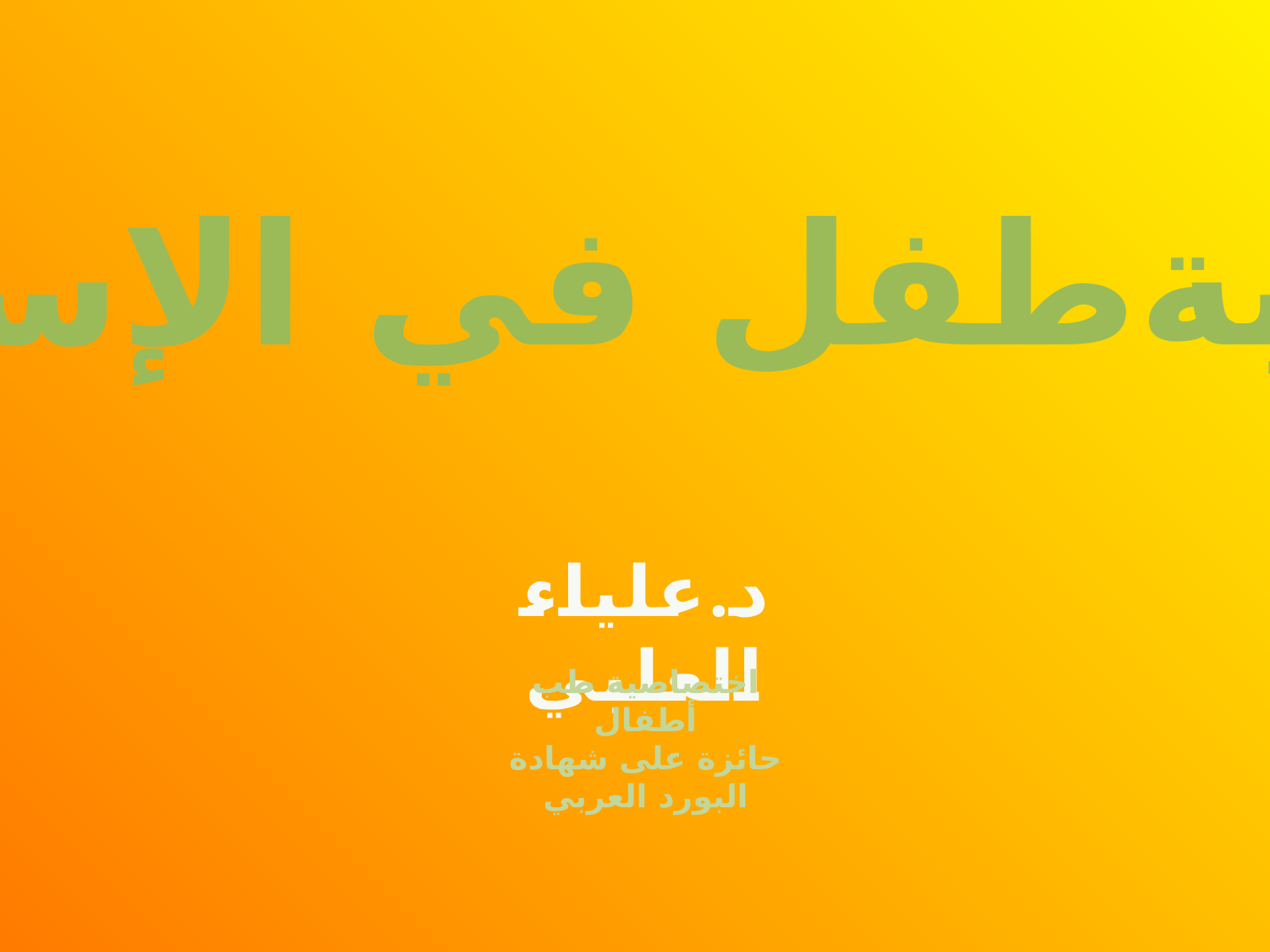

مقاربةطفل في الإسعاف
د.علياء العلبي
اختصاصية طب أطفال
حائزة على شهادة البورد العربي